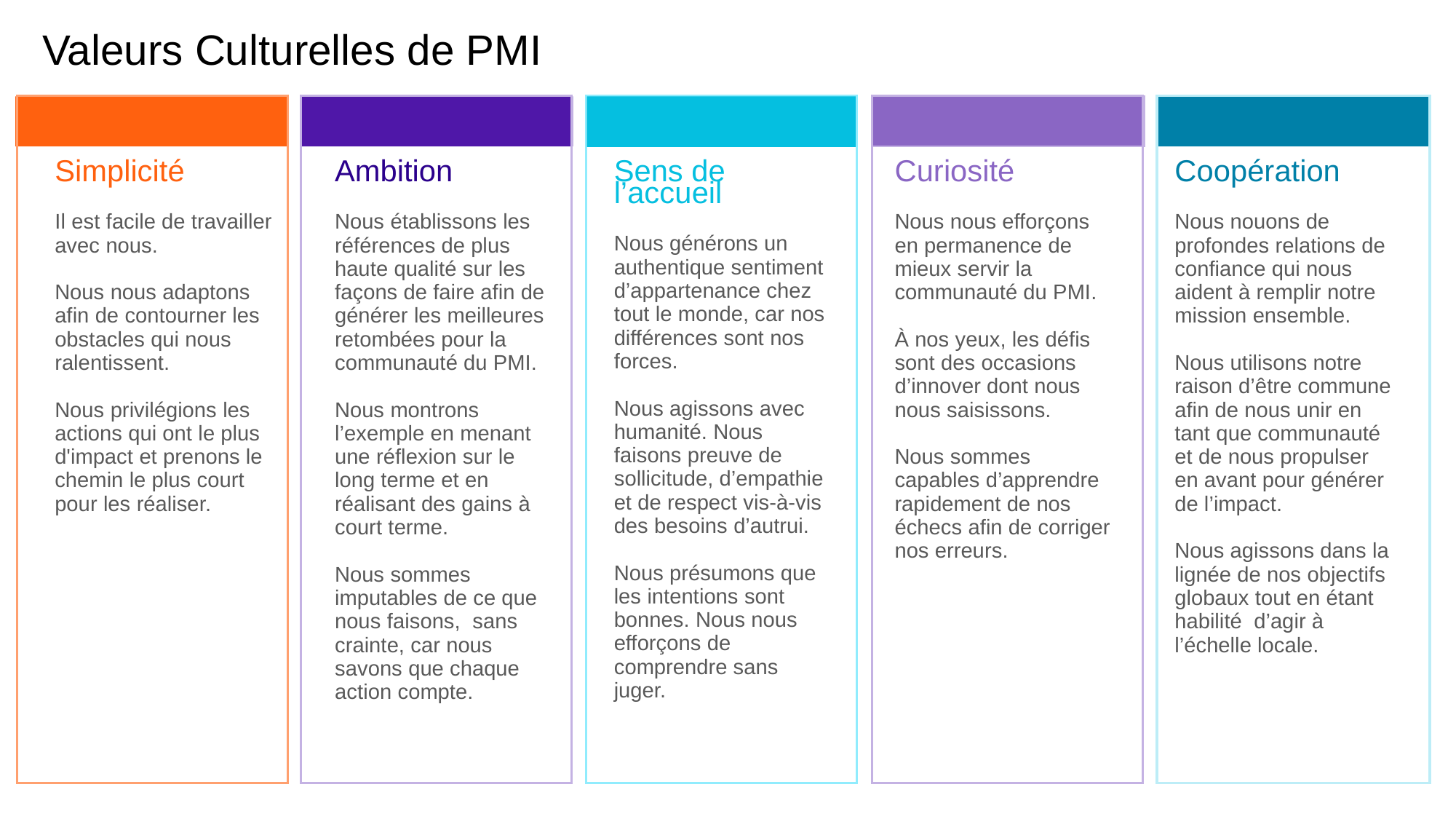

Valeurs Culturelles de PMI

Aim Higher
Simplicité

Il est facile de travailler avec nous.

Nous nous adaptons afin de contourner les obstacles qui nous ralentissent.

Nous privilégions les actions qui ont le plus d'impact et prenons le chemin le plus court pour les réaliser.
Ambition

Nous établissons les références de plus haute qualité sur les façons de faire afin de générer les meilleures retombées pour la communauté du PMI.

Nous montrons l’exemple en menant une réflexion sur le long terme et en réalisant des gains à court terme.

Nous sommes imputables de ce que nous faisons,  sans crainte, car nous savons que chaque action compte.
Sens de l’accueil

Nous générons un authentique sentiment d’appartenance chez tout le monde, car nos différences sont nos forces.

Nous agissons avec humanité. Nous faisons preuve de sollicitude, d’empathie et de respect vis-à-vis des besoins d’autrui.

Nous présumons que les intentions sont bonnes. Nous nous efforçons de comprendre sans juger.
Curiosité

Nous nous efforçons en permanence de mieux servir la communauté du PMI.

À nos yeux, les défis sont des occasions d’innover dont nous nous saisissons.

Nous sommes capables d’apprendre rapidement de nos échecs afin de corriger nos erreurs.
Coopération

Nous nouons de profondes relations de confiance qui nous aident à remplir notre mission ensemble.

Nous utilisons notre raison d’être commune afin de nous unir en tant que communauté et de nous propulser en avant pour générer de l’impact.

Nous agissons dans la lignée de nos objectifs globaux tout en étant habilité  d’agir à l’échelle locale.